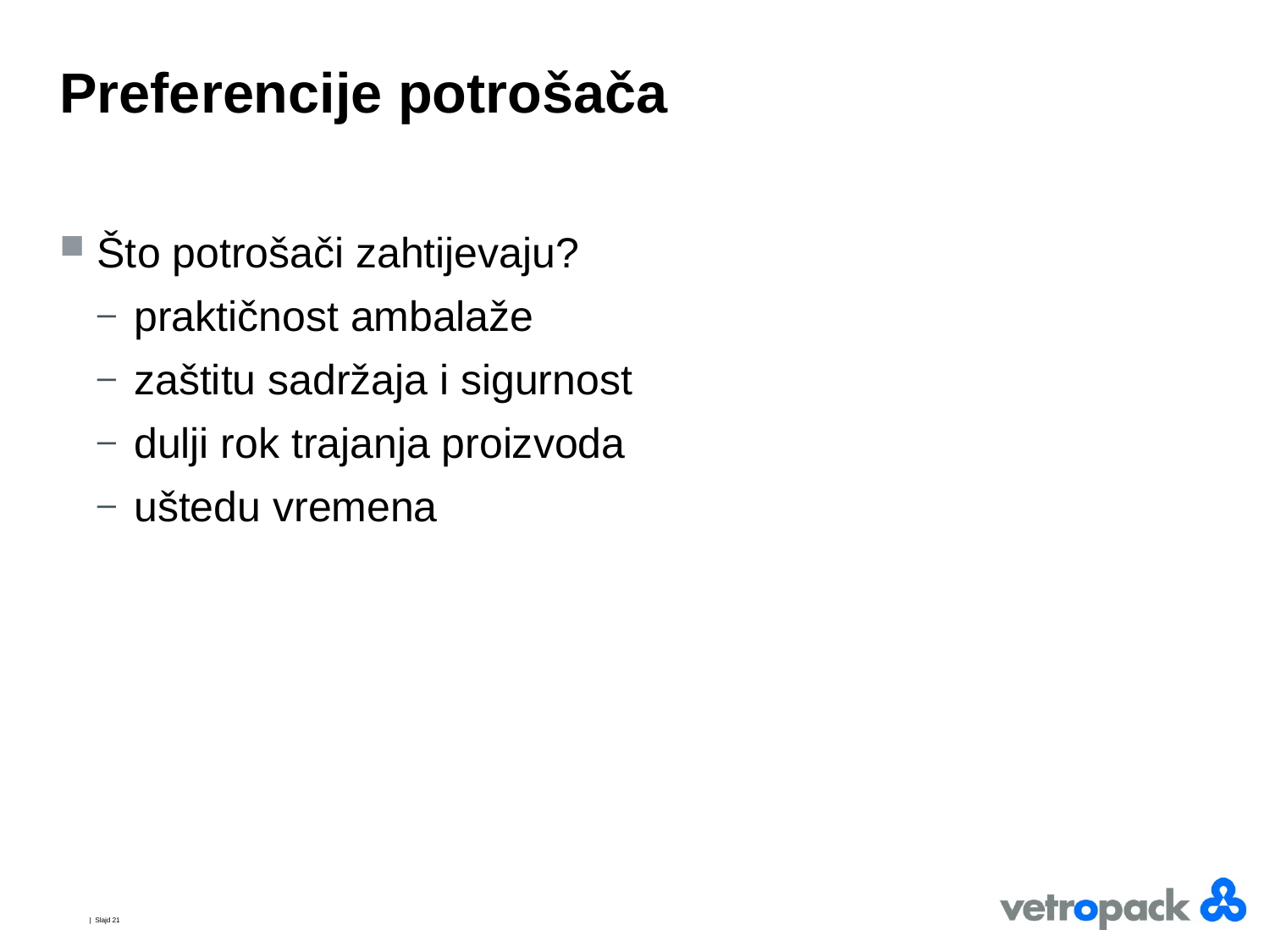

# Preferencije potrošača
Što potrošači zahtijevaju?
praktičnost ambalaže
zaštitu sadržaja i sigurnost
dulji rok trajanja proizvoda
uštedu vremena
|  Slajd 21